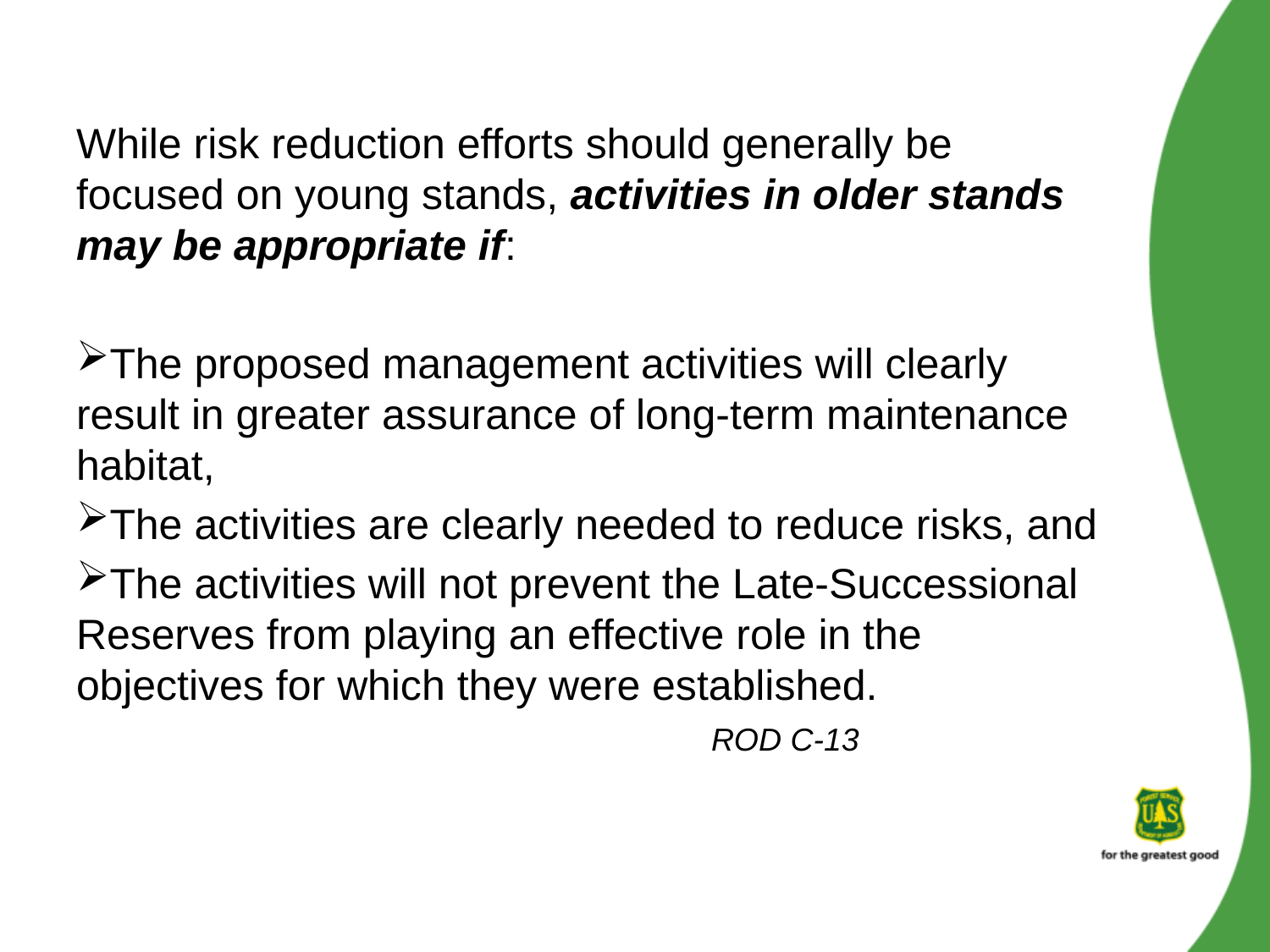

#

While risk reduction efforts should generally be focused on young stands, activities in older stands may be appropriate if:

The proposed management activities will clearly result in greater assurance of long-term maintenance habitat,
The activities are clearly needed to reduce risks, and
The activities will not prevent the Late-Successional Reserves from playing an effective role in the objectives for which they were established.							ROD C-13